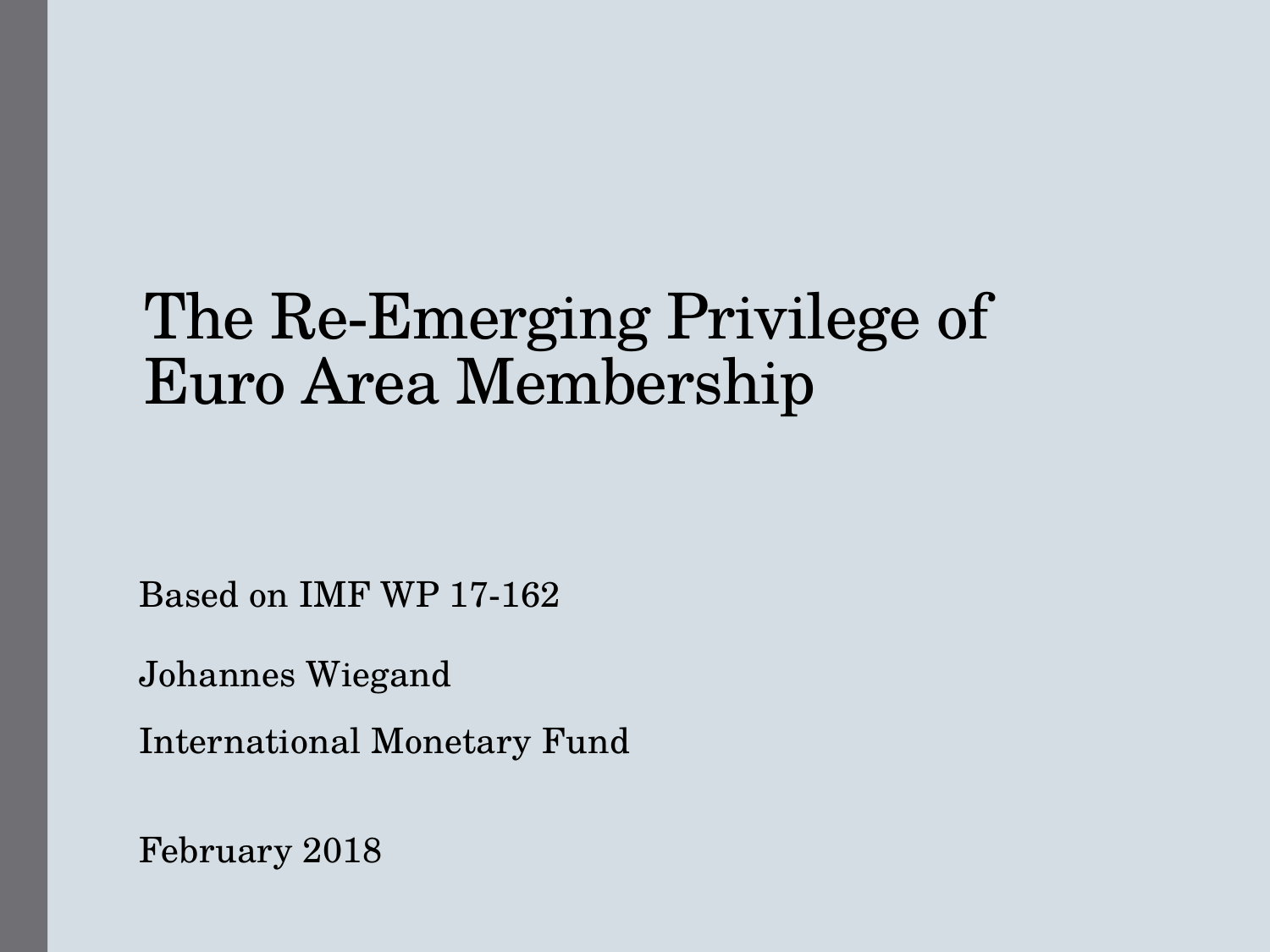

# The Re-Emerging Privilege of Euro Area Membership

Based on IMF WP 17-162
Johannes Wiegand
International Monetary Fund
February 2018